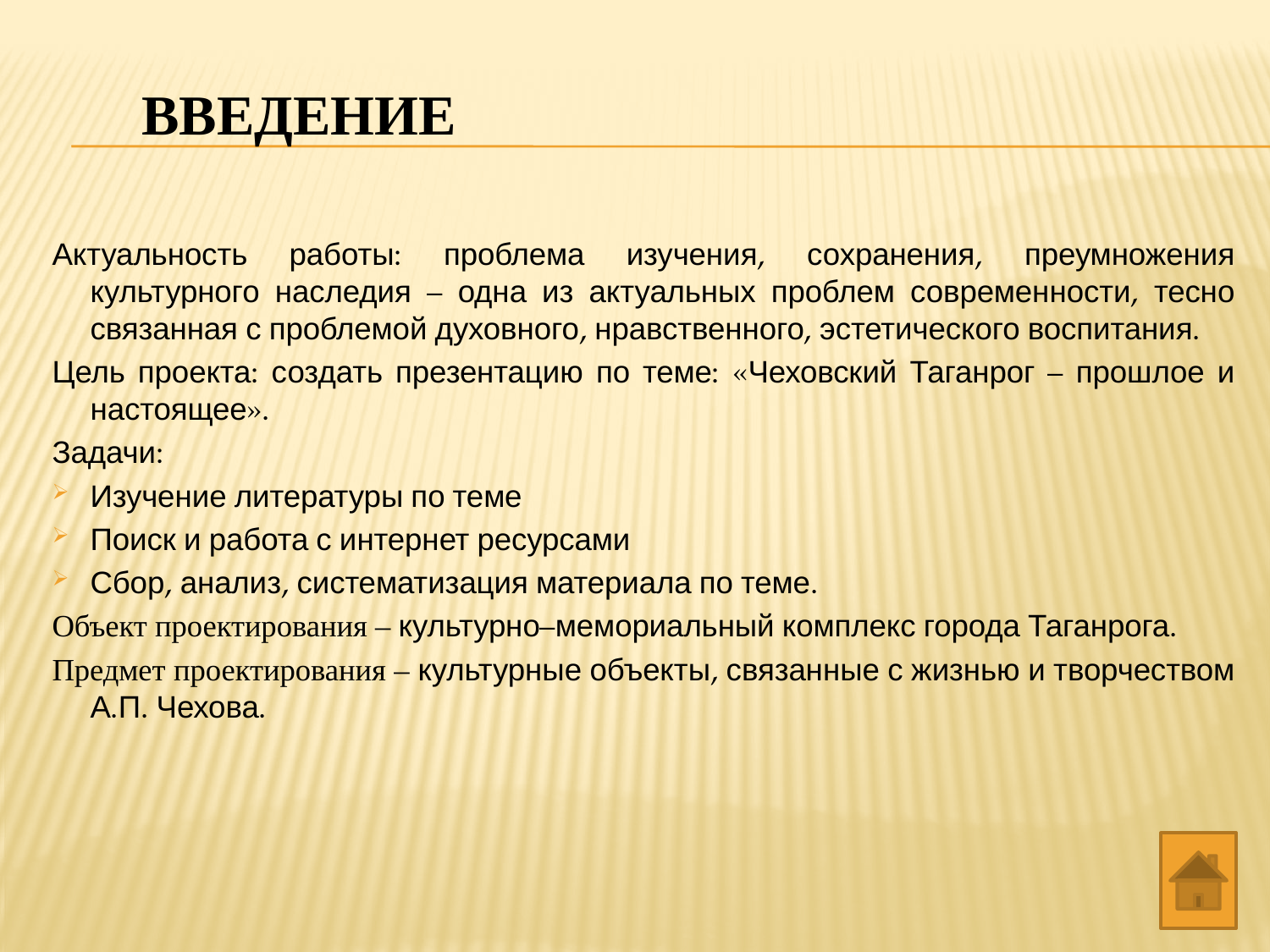

# Введение
Актуальность работы: проблема изучения, сохранения, преумножения культурного наследия – одна из актуальных проблем современности, тесно связанная с проблемой духовного, нравственного, эстетического воспитания.
Цель проекта: создать презентацию по теме: «Чеховский Таганрог – прошлое и настоящее».
Задачи:
Изучение литературы по теме
Поиск и работа с интернет ресурсами
Сбор, анализ, систематизация материала по теме.
Объект проектирования – культурно–мемориальный комплекс города Таганрога.
Предмет проектирования – культурные объекты, связанные с жизнью и творчеством А.П. Чехова.